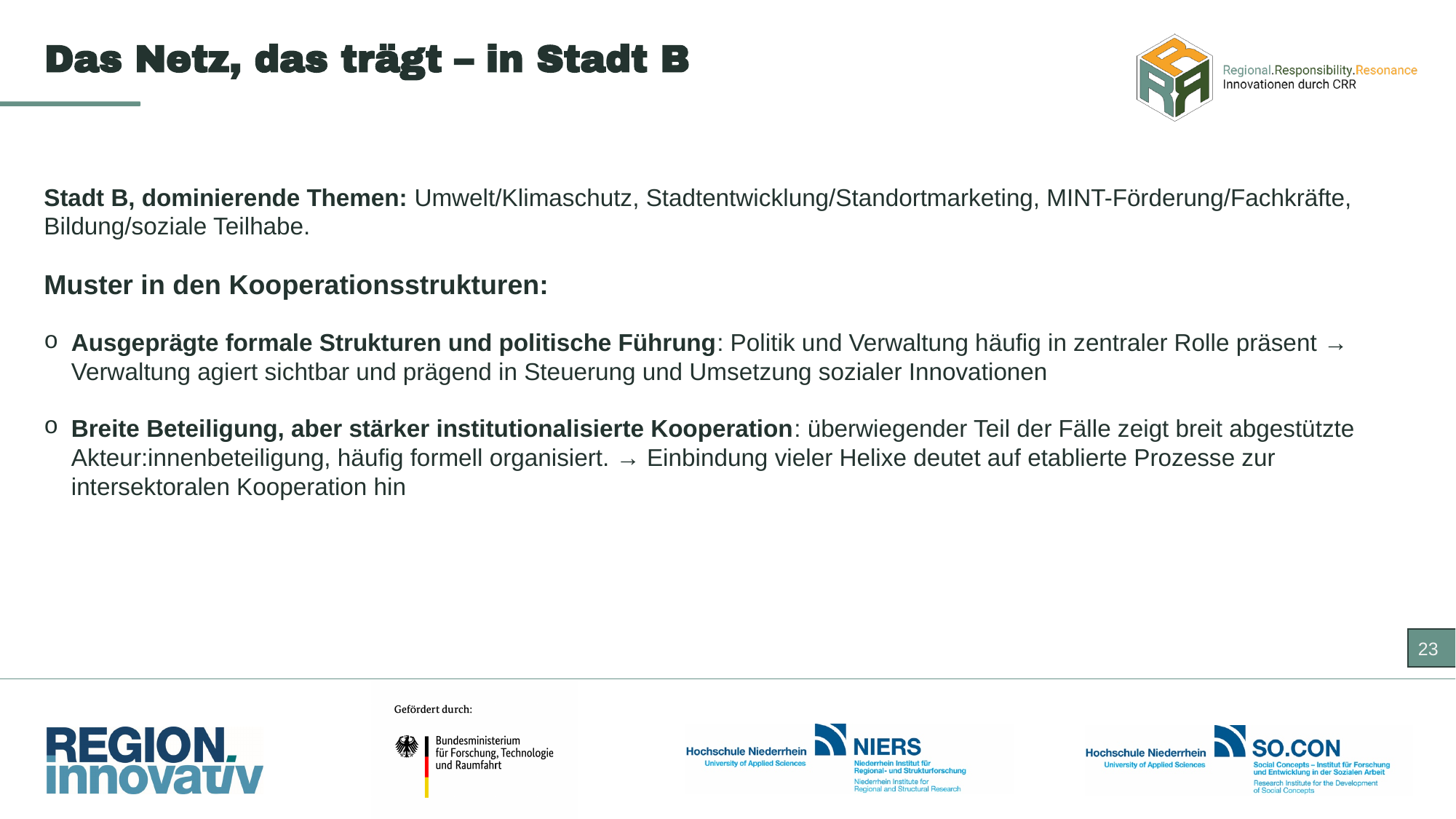

Das Netz, das trägt – in Stadt B
Stadt B, dominierende Themen: Umwelt/Klimaschutz, Stadtentwicklung/Standortmarketing, MINT-Förderung/Fachkräfte, Bildung/soziale Teilhabe.
Muster in den Kooperationsstrukturen:
Ausgeprägte formale Strukturen und politische Führung: Politik und Verwaltung häufig in zentraler Rolle präsent → Verwaltung agiert sichtbar und prägend in Steuerung und Umsetzung sozialer Innovationen
Breite Beteiligung, aber stärker institutionalisierte Kooperation: überwiegender Teil der Fälle zeigt breit abgestützte Akteur:innenbeteiligung, häufig formell organisiert. → Einbindung vieler Helixe deutet auf etablierte Prozesse zur intersektoralen Kooperation hin